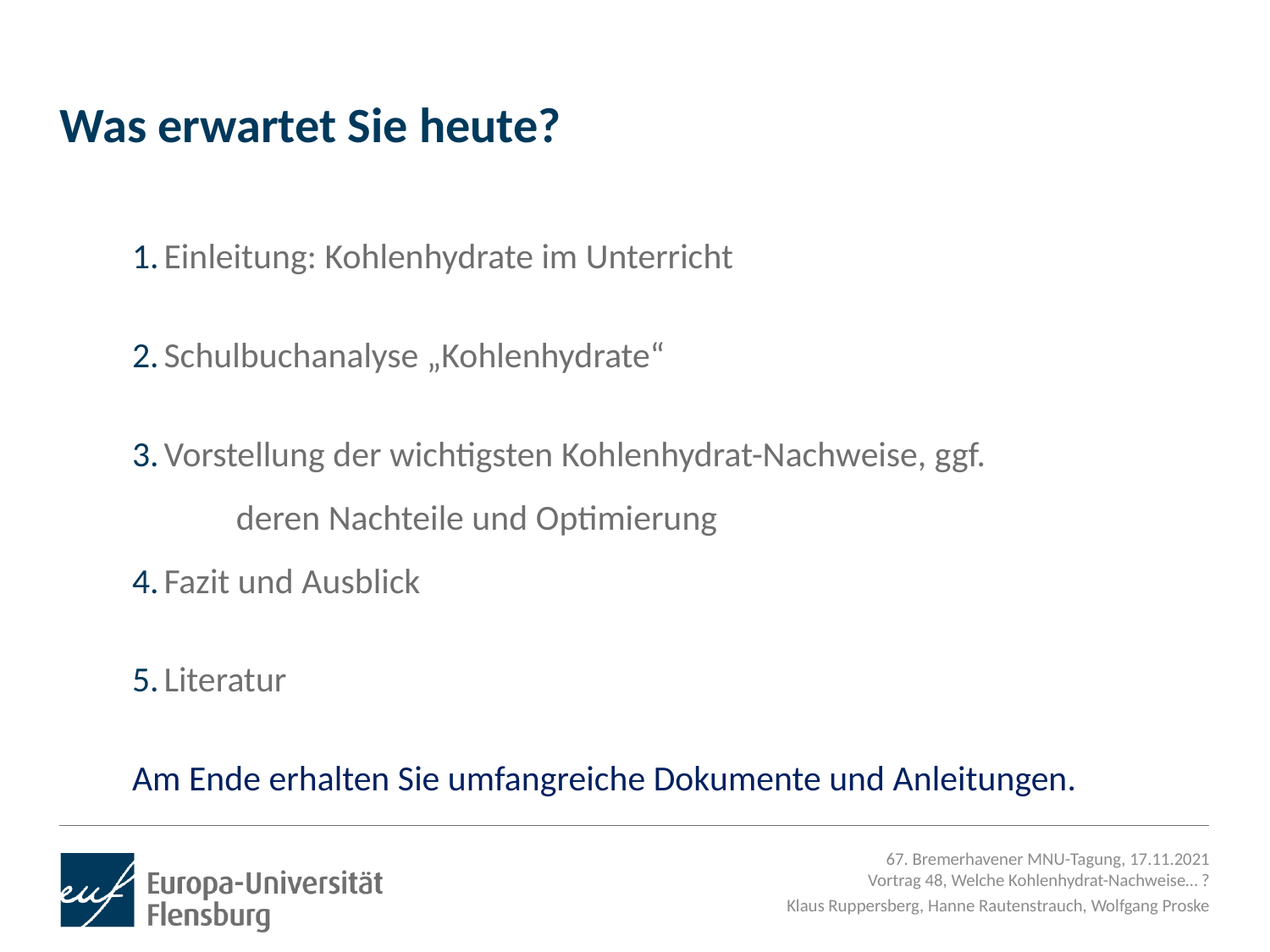

# Was erwartet Sie heute?
Einleitung: Kohlenhydrate im Unterricht
Schulbuchanalyse „Kohlenhydrate“
Vorstellung der wichtigsten Kohlenhydrat-Nachweise, ggf.
         deren Nachteile und Optimierung
Fazit und Ausblick
Literatur
Am Ende erhalten Sie umfangreiche Dokumente und Anleitungen.